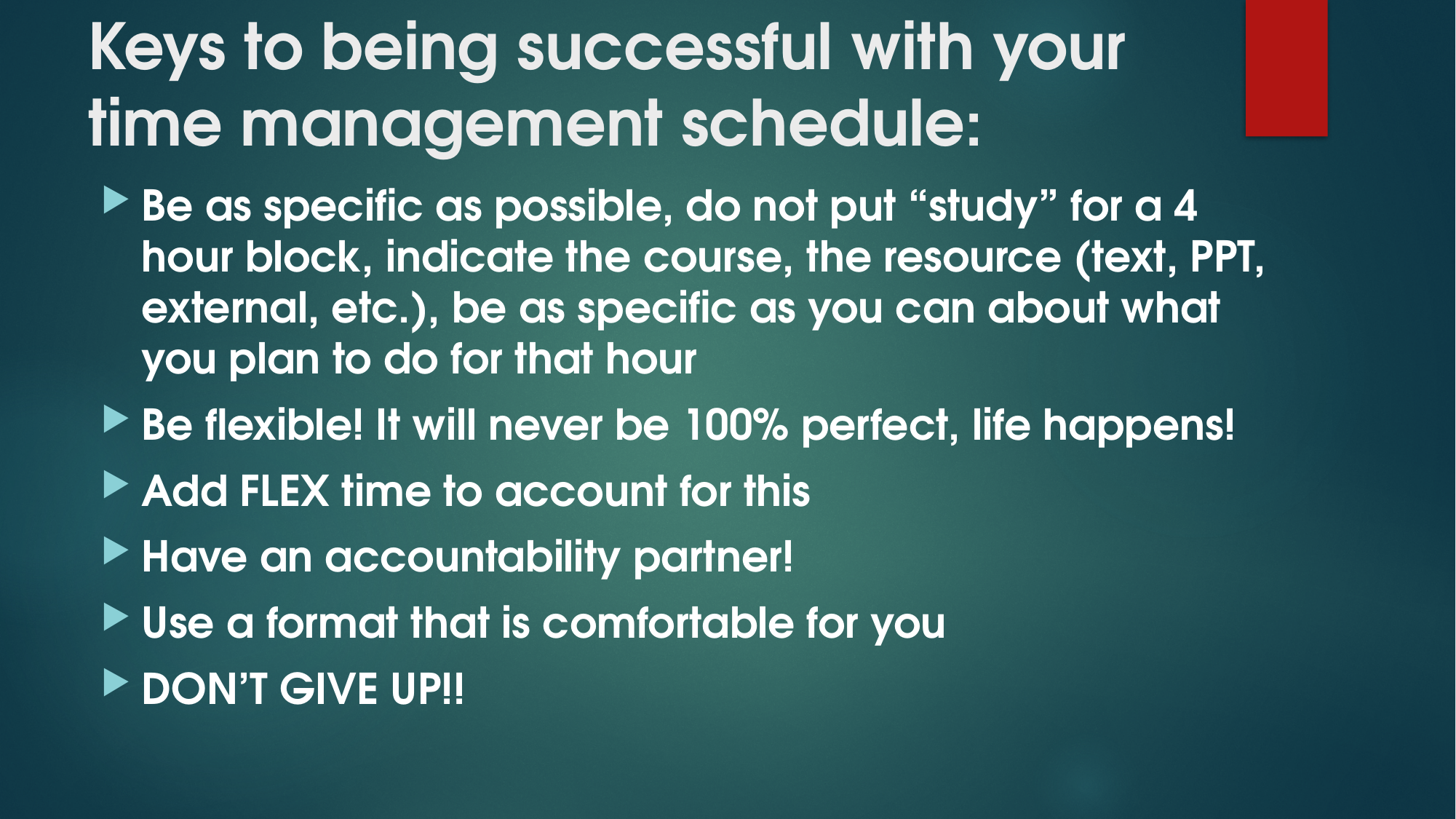

# Keys to being successful with your time management schedule:
Be as specific as possible, do not put “study” for a 4 hour block, indicate the course, the resource (text, PPT, external, etc.), be as specific as you can about what you plan to do for that hour
Be flexible! It will never be 100% perfect, life happens!
Add FLEX time to account for this
Have an accountability partner!
Use a format that is comfortable for you
DON’T GIVE UP!!